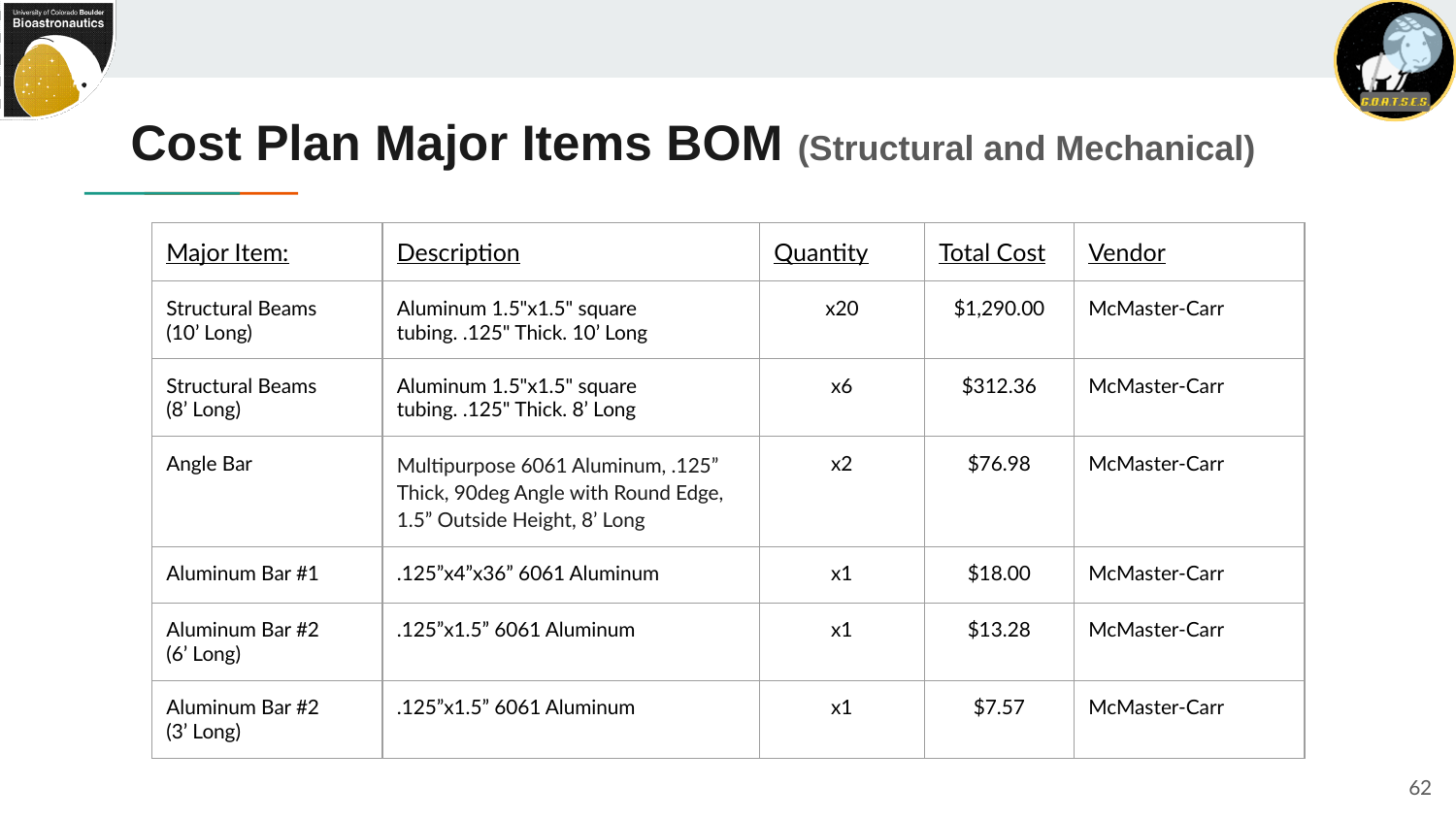

# Cost Plan Major Items BOM (Structural and Mechanical)
| Major Item: | Description | Quantity | Total Cost | Vendor |
| --- | --- | --- | --- | --- |
| Structural Beams (10’ Long) | Aluminum 1.5"x1.5" square tubing. .125" Thick. 10’ Long | x20 | $1,290.00 | McMaster-Carr |
| Structural Beams (8’ Long) | Aluminum 1.5"x1.5" square tubing. .125" Thick. 8’ Long | x6 | $312.36 | McMaster-Carr |
| Angle Bar | Multipurpose 6061 Aluminum, .125” Thick, 90deg Angle with Round Edge, 1.5” Outside Height, 8’ Long | x2 | $76.98 | McMaster-Carr |
| Aluminum Bar #1 | .125”x4”x36” 6061 Aluminum | x1 | $18.00 | McMaster-Carr |
| Aluminum Bar #2 (6’ Long) | .125”x1.5” 6061 Aluminum | x1 | $13.28 | McMaster-Carr |
| Aluminum Bar #2 (3’ Long) | .125”x1.5” 6061 Aluminum | x1 | $7.57 | McMaster-Carr |
62